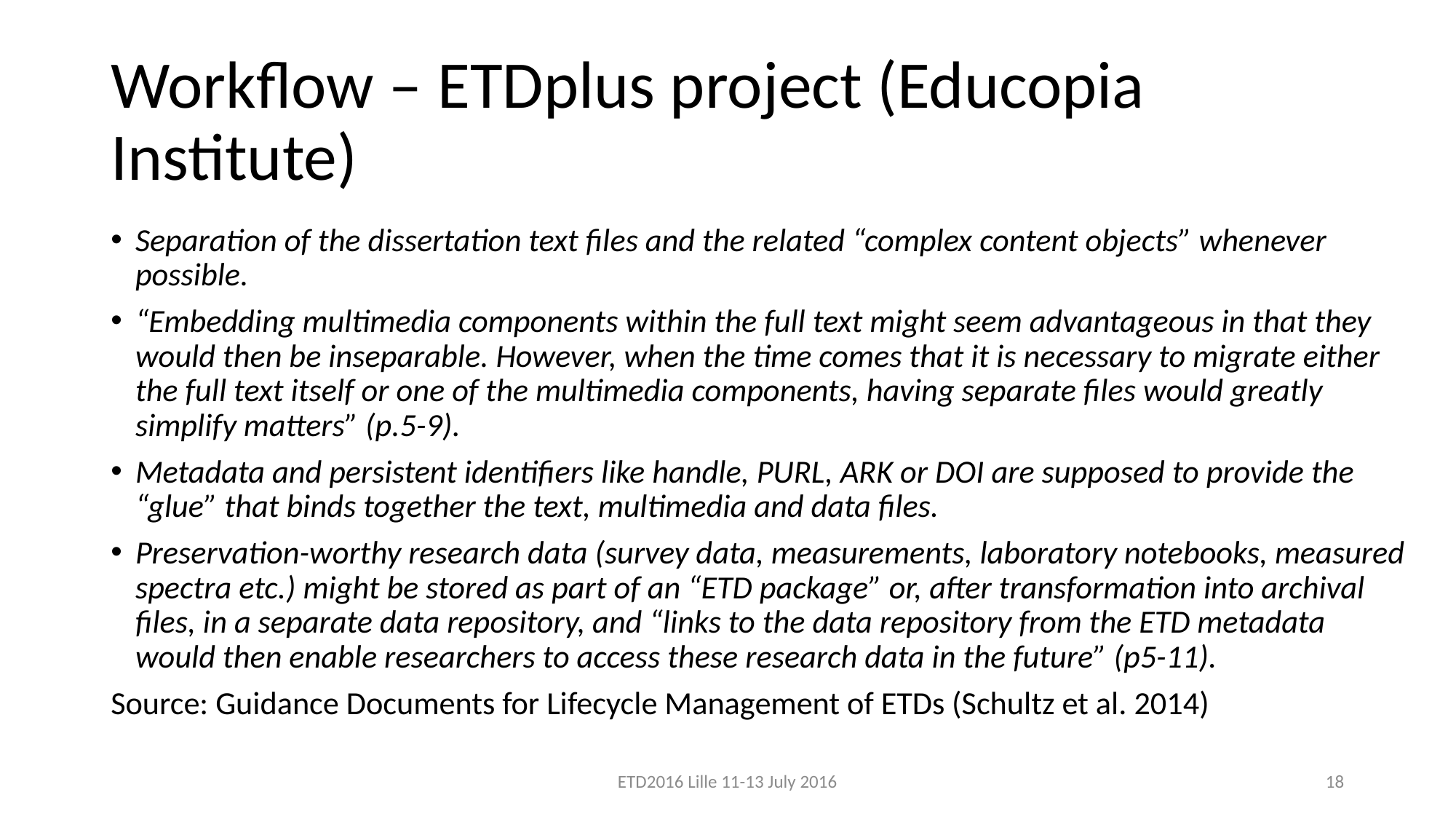

# Workflow – ETDplus project (Educopia Institute)
Separation of the dissertation text files and the related “complex content objects” whenever possible.
“Embedding multimedia components within the full text might seem advantageous in that they would then be inseparable. However, when the time comes that it is necessary to migrate either the full text itself or one of the multimedia components, having separate files would greatly simplify matters” (p.5-9).
Metadata and persistent identifiers like handle, PURL, ARK or DOI are supposed to provide the “glue” that binds together the text, multimedia and data files.
Preservation-worthy research data (survey data, measurements, laboratory notebooks, measured spectra etc.) might be stored as part of an “ETD package” or, after transformation into archival files, in a separate data repository, and “links to the data repository from the ETD metadata would then enable researchers to access these research data in the future” (p5-11).
Source: Guidance Documents for Lifecycle Management of ETDs (Schultz et al. 2014)
ETD2016 Lille 11-13 July 2016
18